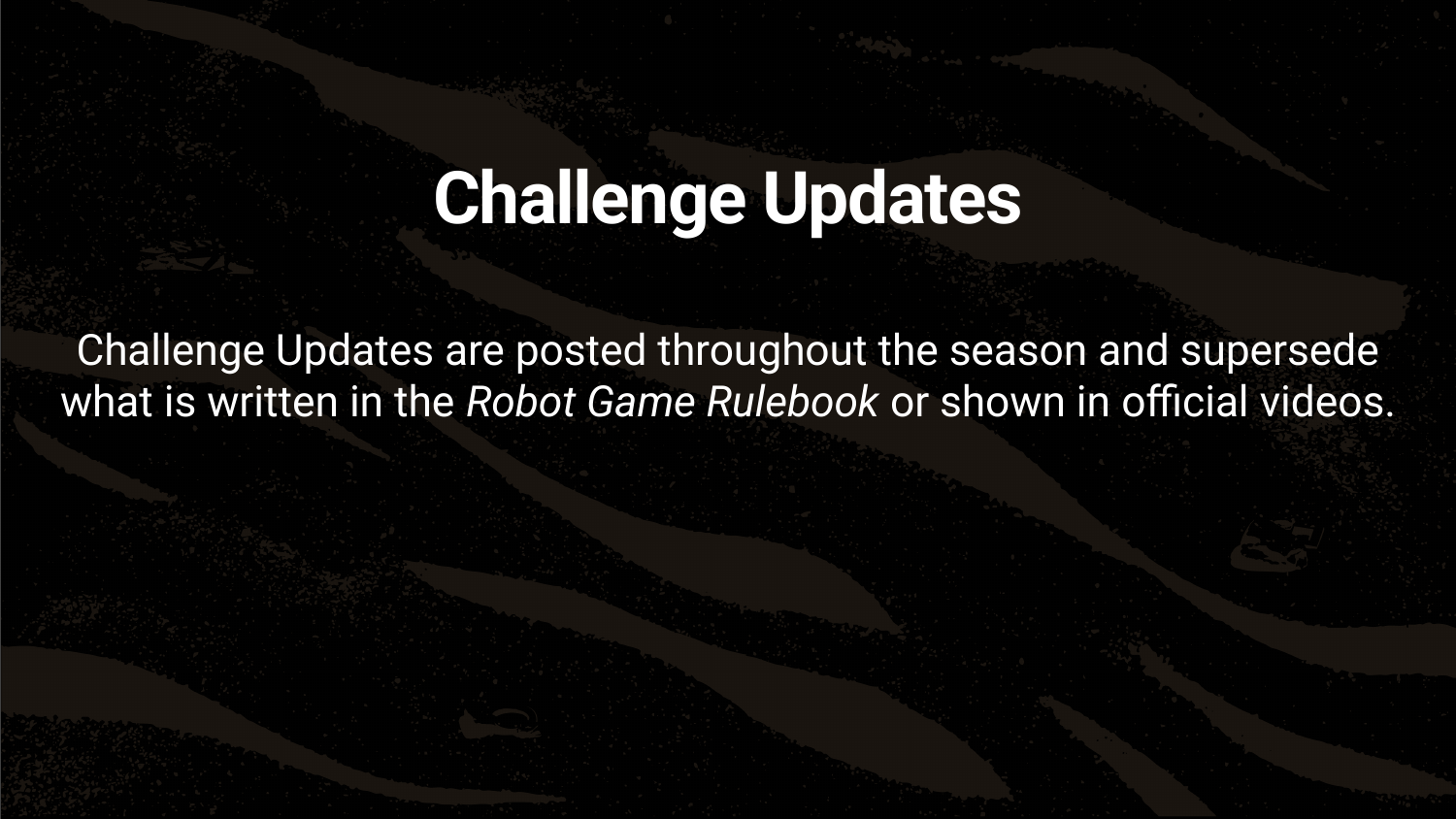

# Challenge Updates
Challenge Updates are posted throughout the season and supersede what is written in the Robot Game Rulebook or shown in official videos.